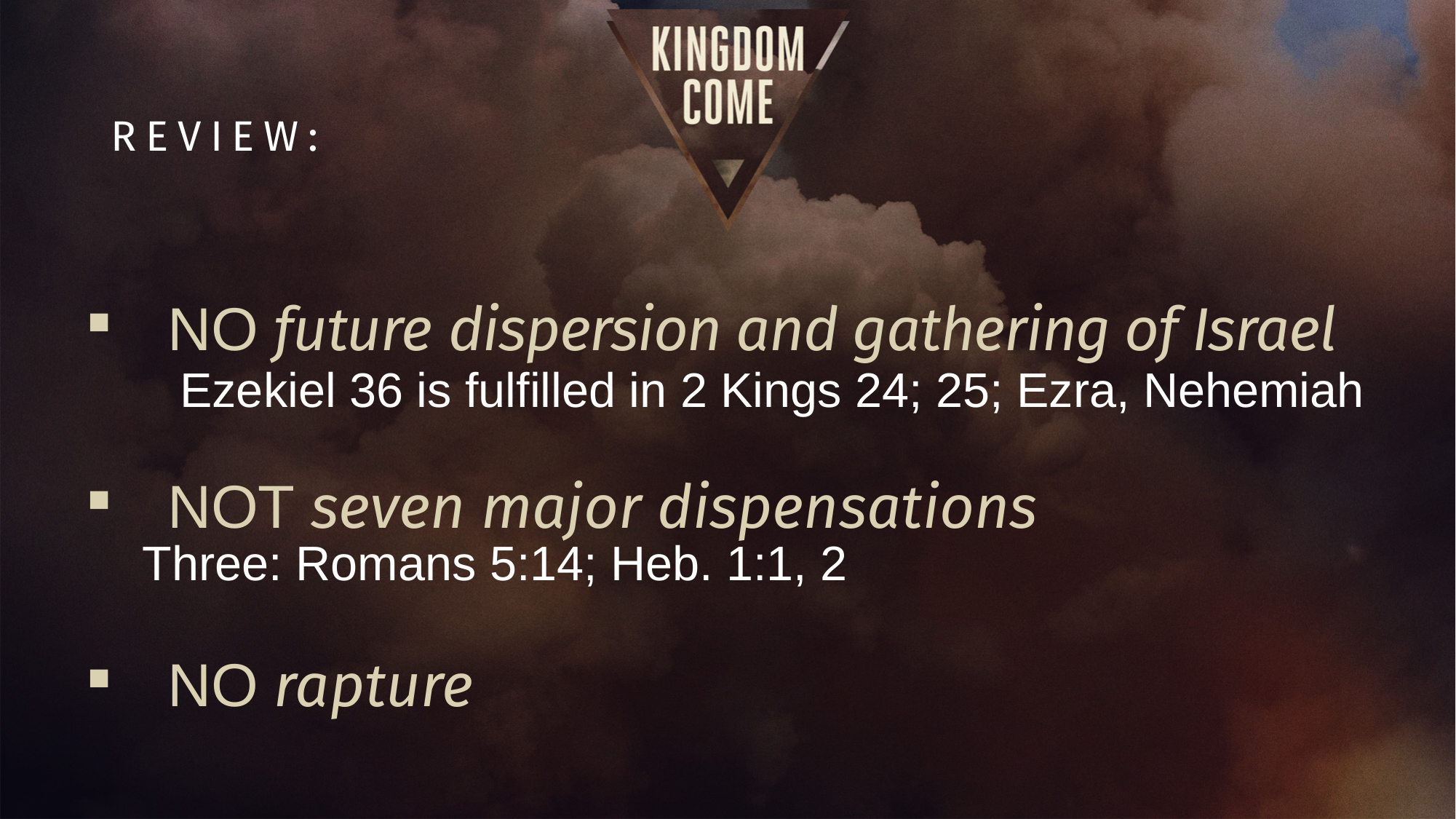

REVIEW:
NO future dispersion and gathering of Israel
NOT seven major dispensations
NO rapture
Ezekiel 36 is fulfilled in 2 Kings 24; 25; Ezra, Nehemiah
Three: Romans 5:14; Heb. 1:1, 2